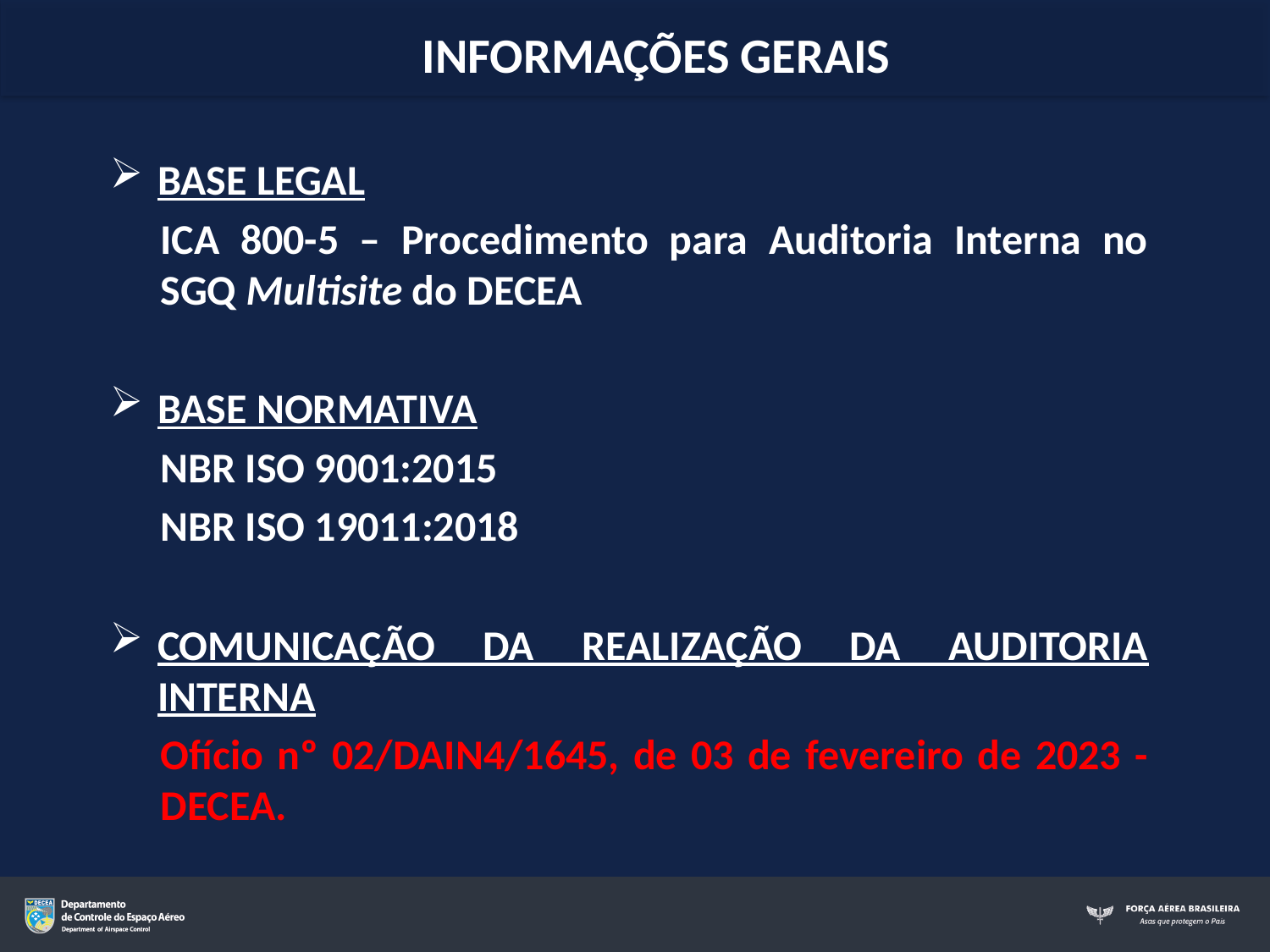

INFORMAÇÕES GERAIS
BASE LEGAL
ICA 800-5 – Procedimento para Auditoria Interna no SGQ Multisite do DECEA

BASE NORMATIVA
NBR ISO 9001:2015
NBR ISO 19011:2018

COMUNICAÇÃO DA REALIZAÇÃO DA AUDITORIA INTERNA
Ofício nº 02/DAIN4/1645, de 03 de fevereiro de 2023 - DECEA.